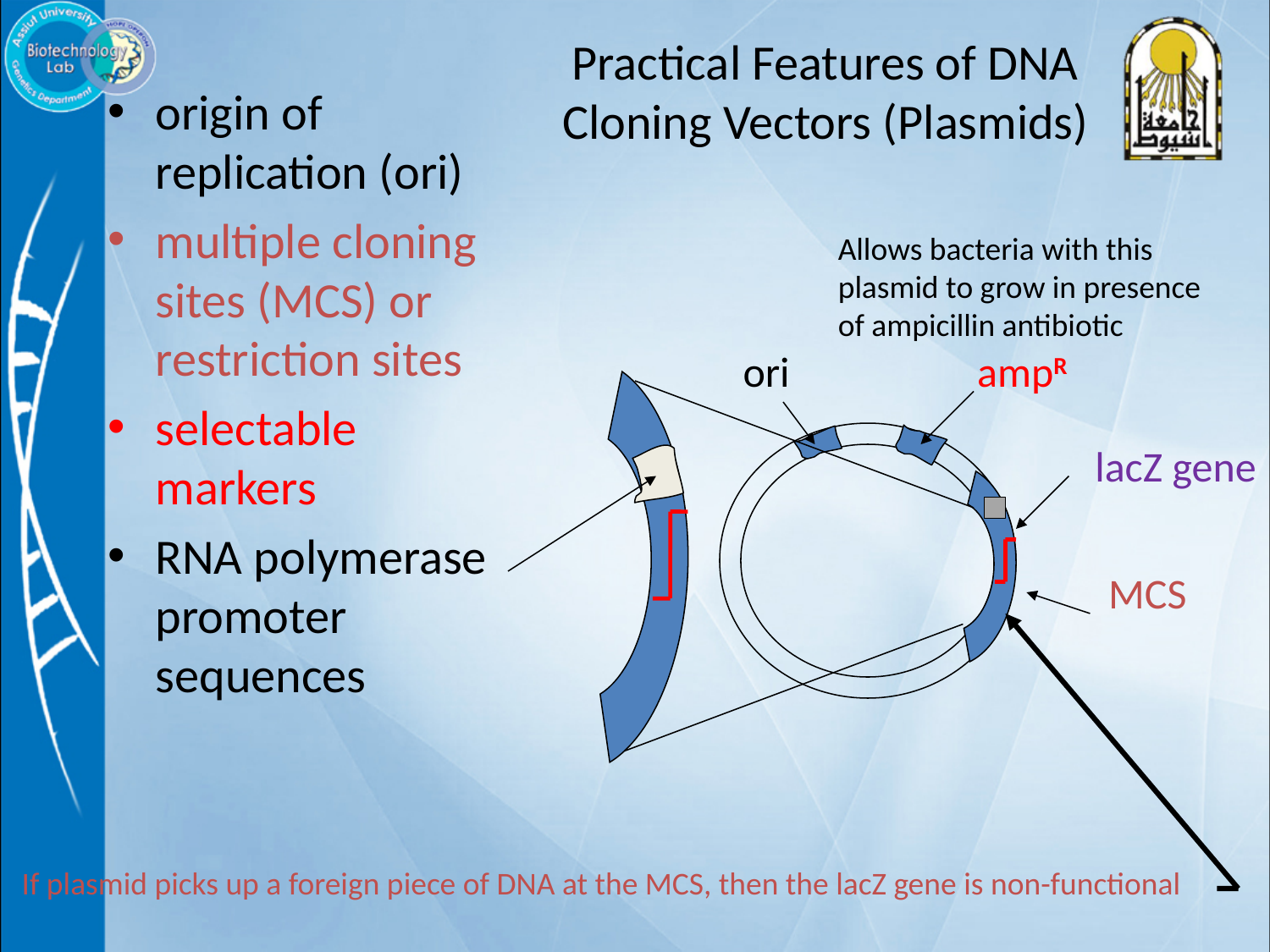

# Practical Features of DNA Cloning Vectors (Plasmids)
origin of replication (ori)
multiple cloning sites (MCS) or restriction sites
selectable markers
RNA polymerase promoter sequences
Allows bacteria with this plasmid to grow in presence of ampicillin antibiotic
ori
ampR

lacZ gene

MCS

If plasmid picks up a foreign piece of DNA at the MCS, then the lacZ gene is non-functional